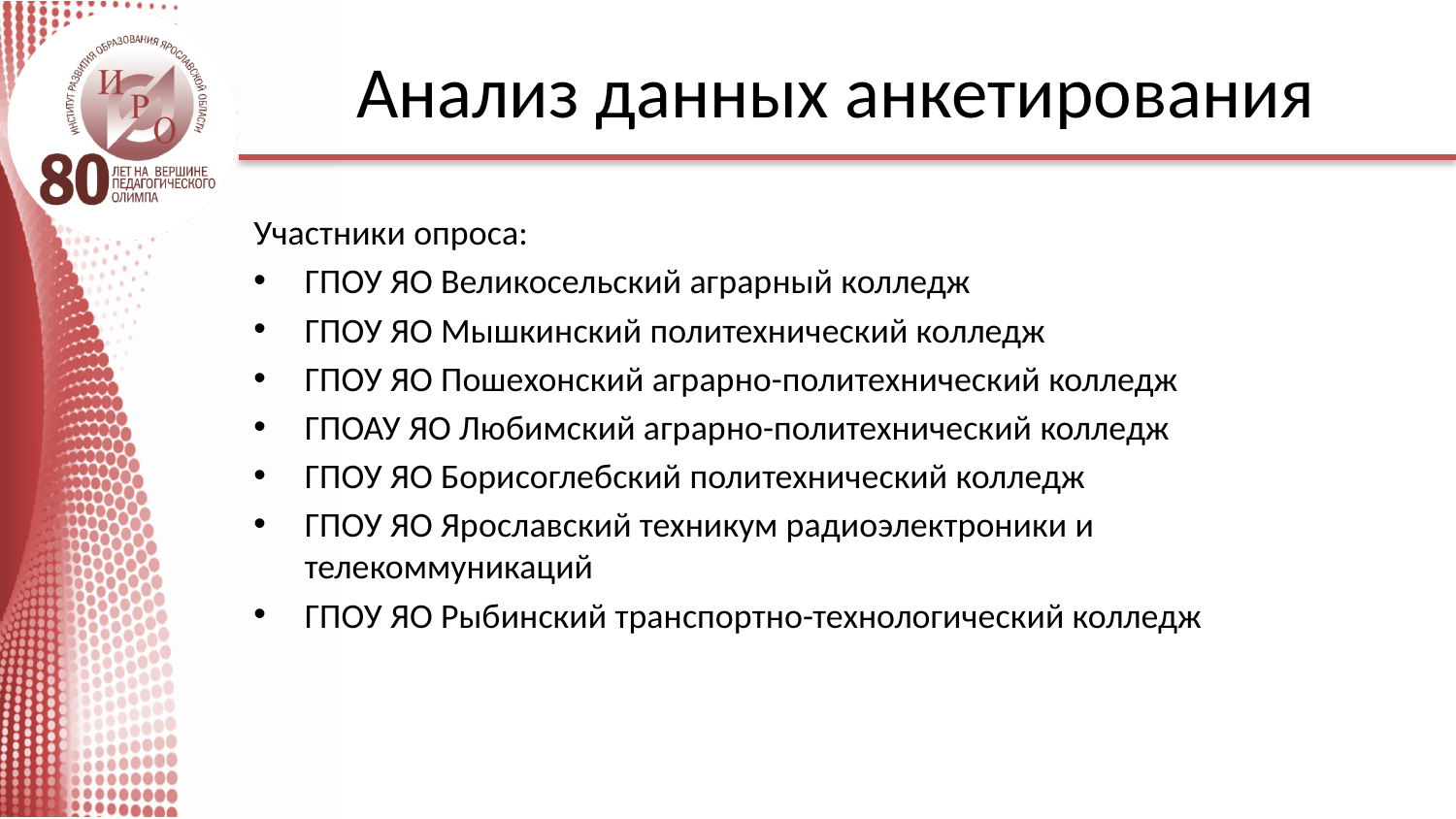

# Анализ данных анкетирования
Участники опроса:
ГПОУ ЯО Великосельский аграрный колледж
ГПОУ ЯО Мышкинский политехнический колледж
ГПОУ ЯО Пошехонский аграрно-политехнический колледж
ГПОАУ ЯО Любимский аграрно-политехнический колледж
ГПОУ ЯО Борисоглебский политехнический колледж
ГПОУ ЯО Ярославский техникум радиоэлектроники и телекоммуникаций
ГПОУ ЯО Рыбинский транспортно-технологический колледж